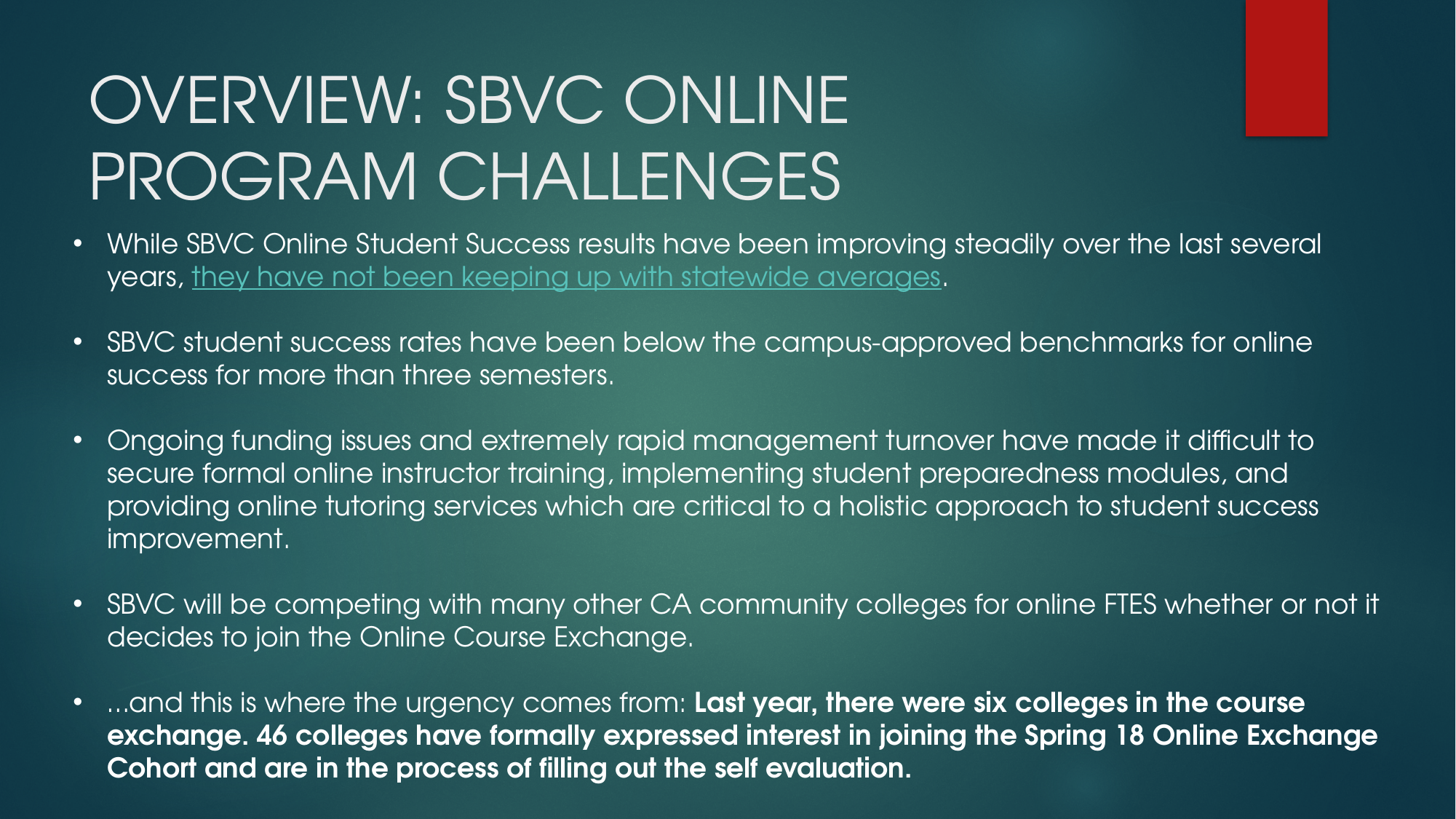

# OVERVIEW: SBVC ONLINE PROGRAM CHALLENGES
While SBVC Online Student Success results have been improving steadily over the last several years, they have not been keeping up with statewide averages.

SBVC student success rates have been below the campus-approved benchmarks for online success for more than three semesters.

Ongoing funding issues and extremely rapid management turnover have made it difficult to secure formal online instructor training, implementing student preparedness modules, and providing online tutoring services which are critical to a holistic approach to student success improvement.

SBVC will be competing with many other CA community colleges for online FTES whether or not it decides to join the Online Course Exchange.

…and this is where the urgency comes from: Last year, there were six colleges in the course exchange. 46 colleges have formally expressed interest in joining the Spring 18 Online Exchange Cohort and are in the process of filling out the self evaluation.